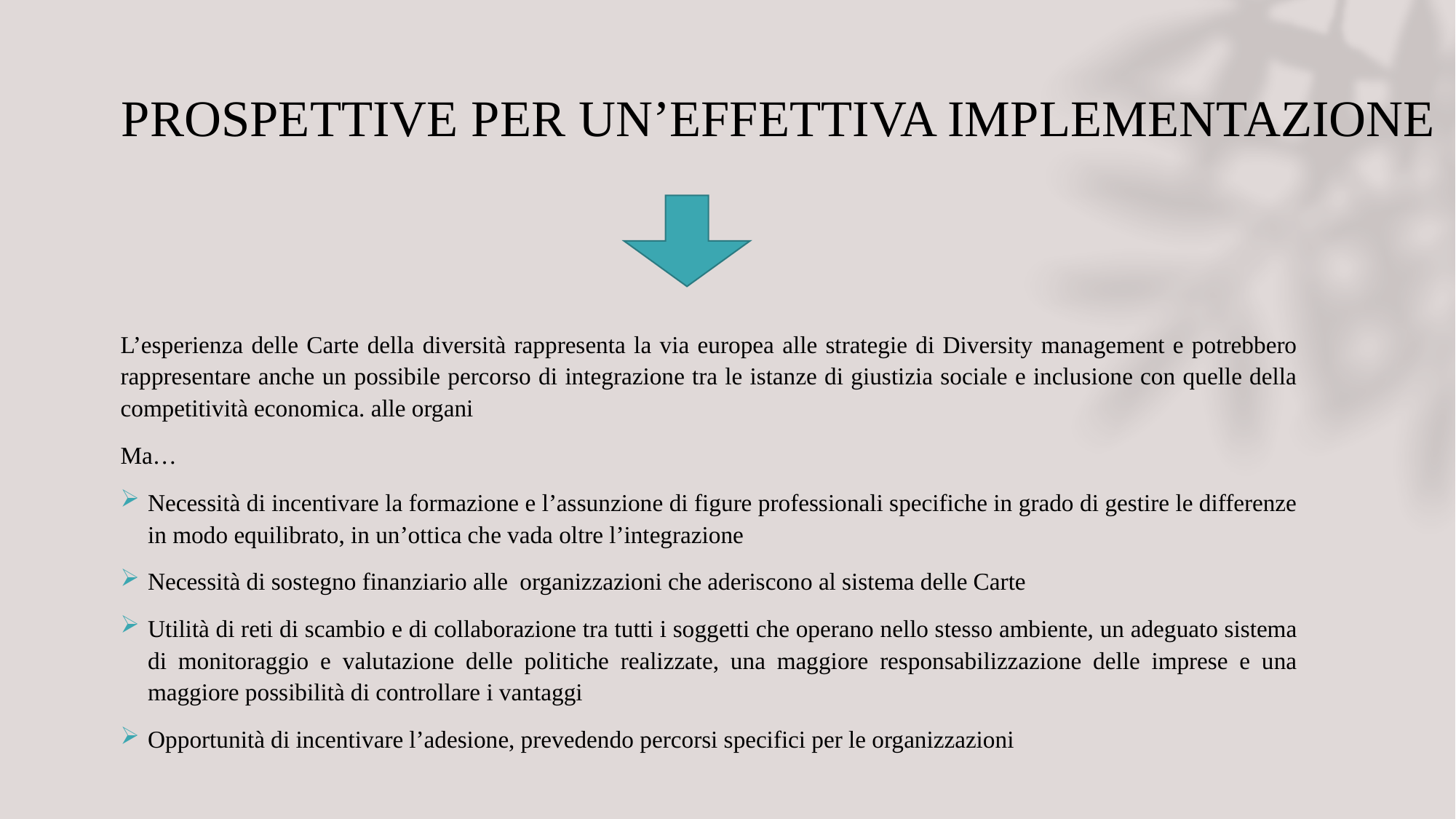

# PROSPETTIVE PER UN’EFFETTIVA IMPLEMENTAZIONE

L’esperienza delle Carte della diversità rappresenta la via europea alle strategie di Diversity management e potrebbero rappresentare anche un possibile percorso di integrazione tra le istanze di giustizia sociale e inclusione con quelle della competitività economica. alle organi
Ma…
Necessità di incentivare la formazione e l’assunzione di figure professionali specifiche in grado di gestire le differenze in modo equilibrato, in un’ottica che vada oltre l’integrazione
Necessità di sostegno finanziario alle  organizzazioni che aderiscono al sistema delle Carte
Utilità di reti di scambio e di collaborazione tra tutti i soggetti che operano nello stesso ambiente, un adeguato sistema di monitoraggio e valutazione delle politiche realizzate, una maggiore responsabilizzazione delle imprese e una maggiore possibilità di controllare i vantaggi
Opportunità di incentivare l’adesione, prevedendo percorsi specifici per le organizzazioni